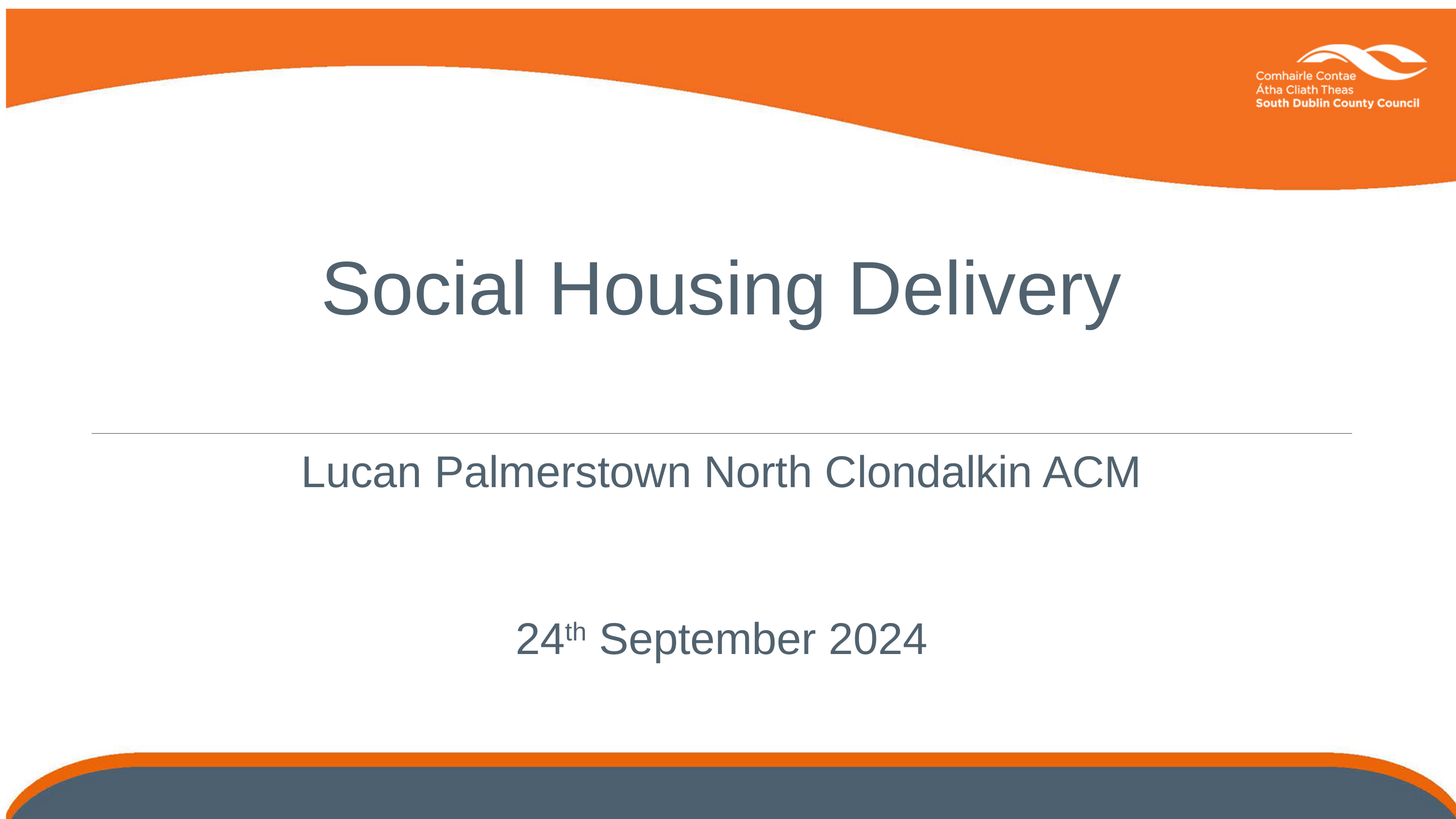

Social Housing Delivery

Lucan Palmerstown North Clondalkin ACM

24th September 2024